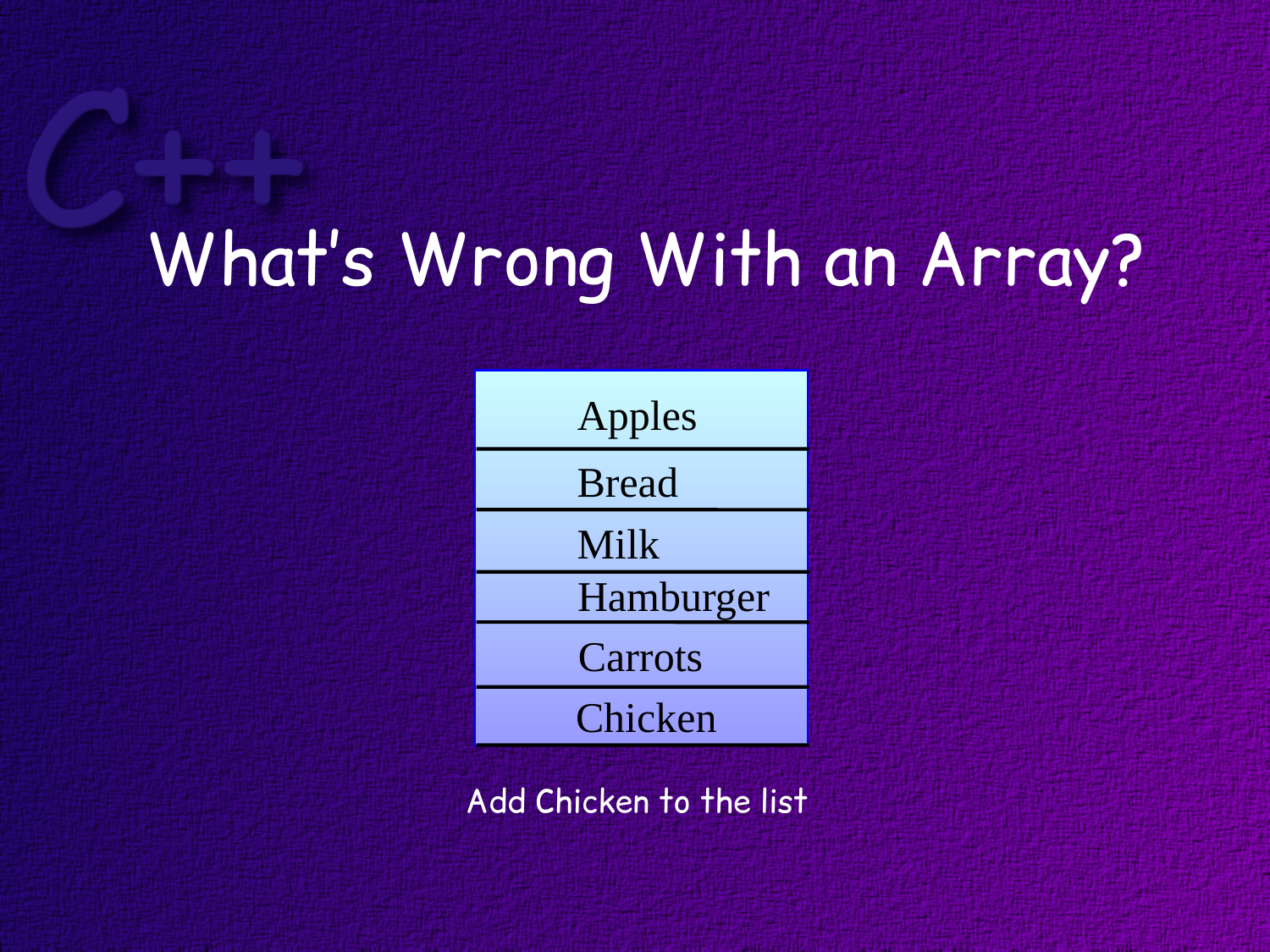

What’s Wrong With an Array?

Apples
Bread

Milk
Hamburger

Carrots
Chicken

Add Chicken to the list